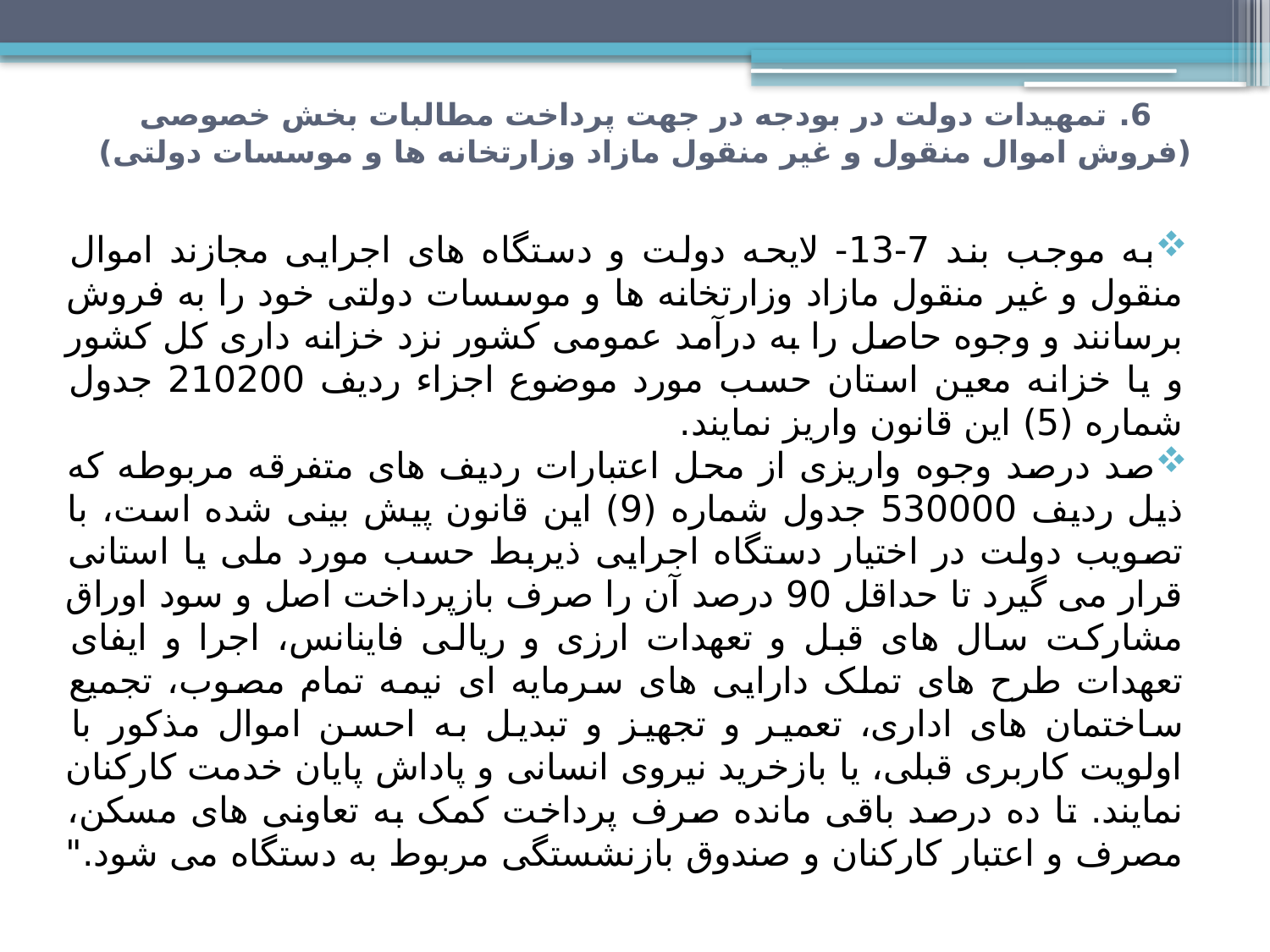

6. تمهیدات دولت در بودجه در جهت پرداخت مطالبات بخش خصوصی
(فروش اموال منقول و غیر منقول مازاد وزارتخانه ها و موسسات دولتی)
به موجب بند 7-13- لایحه دولت و دستگاه های اجرایی مجازند اموال منقول و غیر منقول مازاد وزارتخانه ها و موسسات دولتی خود را به فروش برسانند و وجوه حاصل را به درآمد عمومی کشور نزد خزانه داری کل کشور و یا خزانه معین استان حسب مورد موضوع اجزاء ردیف 210200 جدول شماره (5) این قانون واریز نمایند.
صد درصد وجوه واریزی از محل اعتبارات ردیف های متفرقه مربوطه که ذیل ردیف 530000 جدول شماره (9) این قانون پیش بینی شده است، با تصویب دولت در اختیار دستگاه اجرایی ذیربط حسب مورد ملی یا استانی قرار می گیرد تا حداقل 90 درصد آن را صرف بازپرداخت اصل و سود اوراق مشارکت سال های قبل و تعهدات ارزی و ریالی فاینانس، اجرا و ایفای تعهدات طرح های تملک دارایی های سرمایه ای نیمه تمام مصوب، تجمیع ساختمان های اداری، تعمیر و تجهیز و تبدیل به احسن اموال مذکور با اولویت کاربری قبلی، یا بازخرید نیروی انسانی و پاداش پایان خدمت کارکنان نمایند. تا ده درصد باقی مانده صرف پرداخت کمک به تعاونی های مسکن، مصرف و اعتبار کارکنان و صندوق بازنشستگی مربوط به دستگاه می شود."